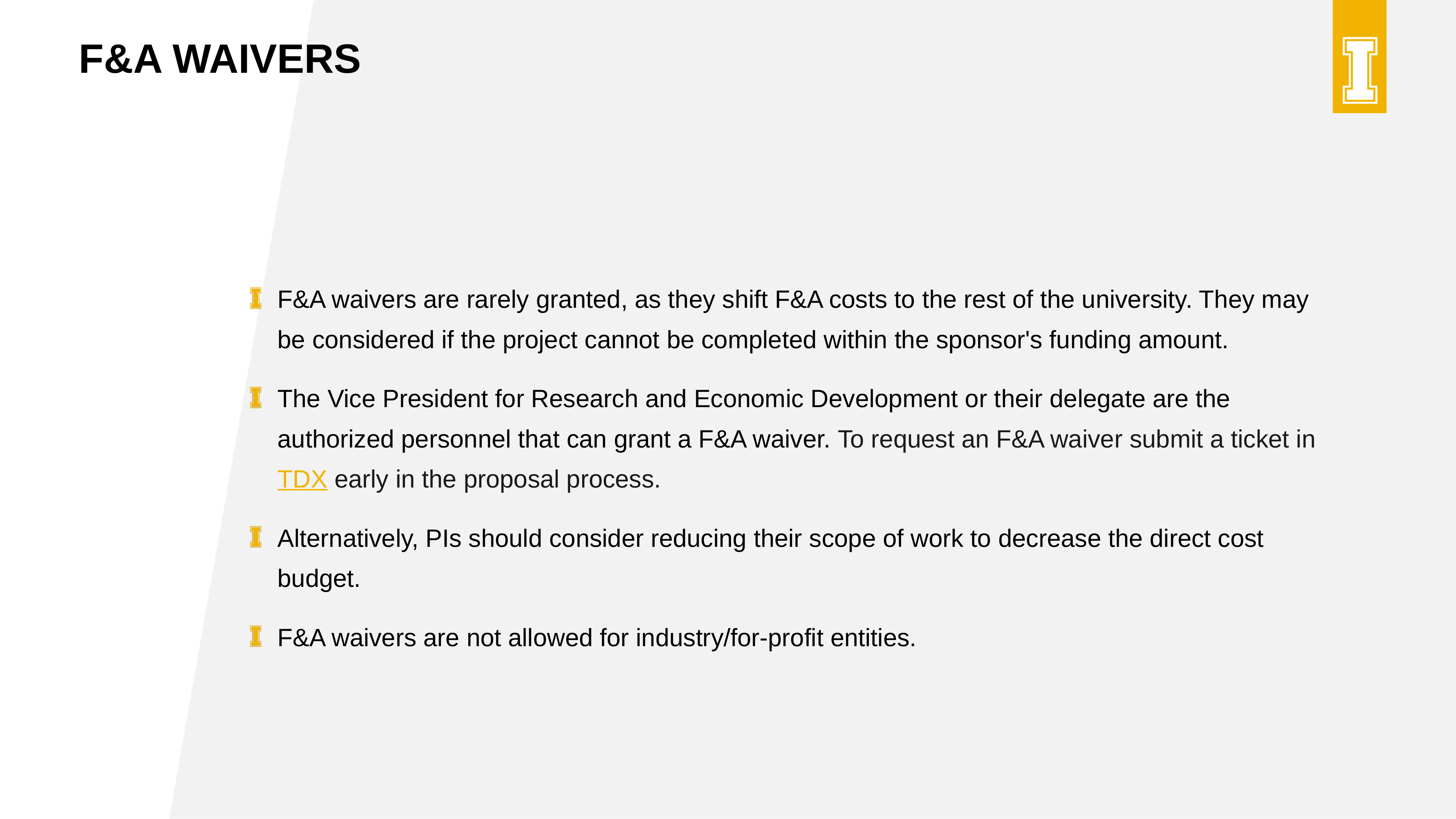

F&A waivers
F&A waivers are rarely granted, as they shift F&A costs to the rest of the university. They may be considered if the project cannot be completed within the sponsor's funding amount.
The Vice President for Research and Economic Development or their delegate are the authorized personnel that can grant a F&A waiver. To request an F&A waiver submit a ticket in TDX early in the proposal process.
Alternatively, PIs should consider reducing their scope of work to decrease the direct cost budget.
F&A waivers are not allowed for industry/for-profit entities.